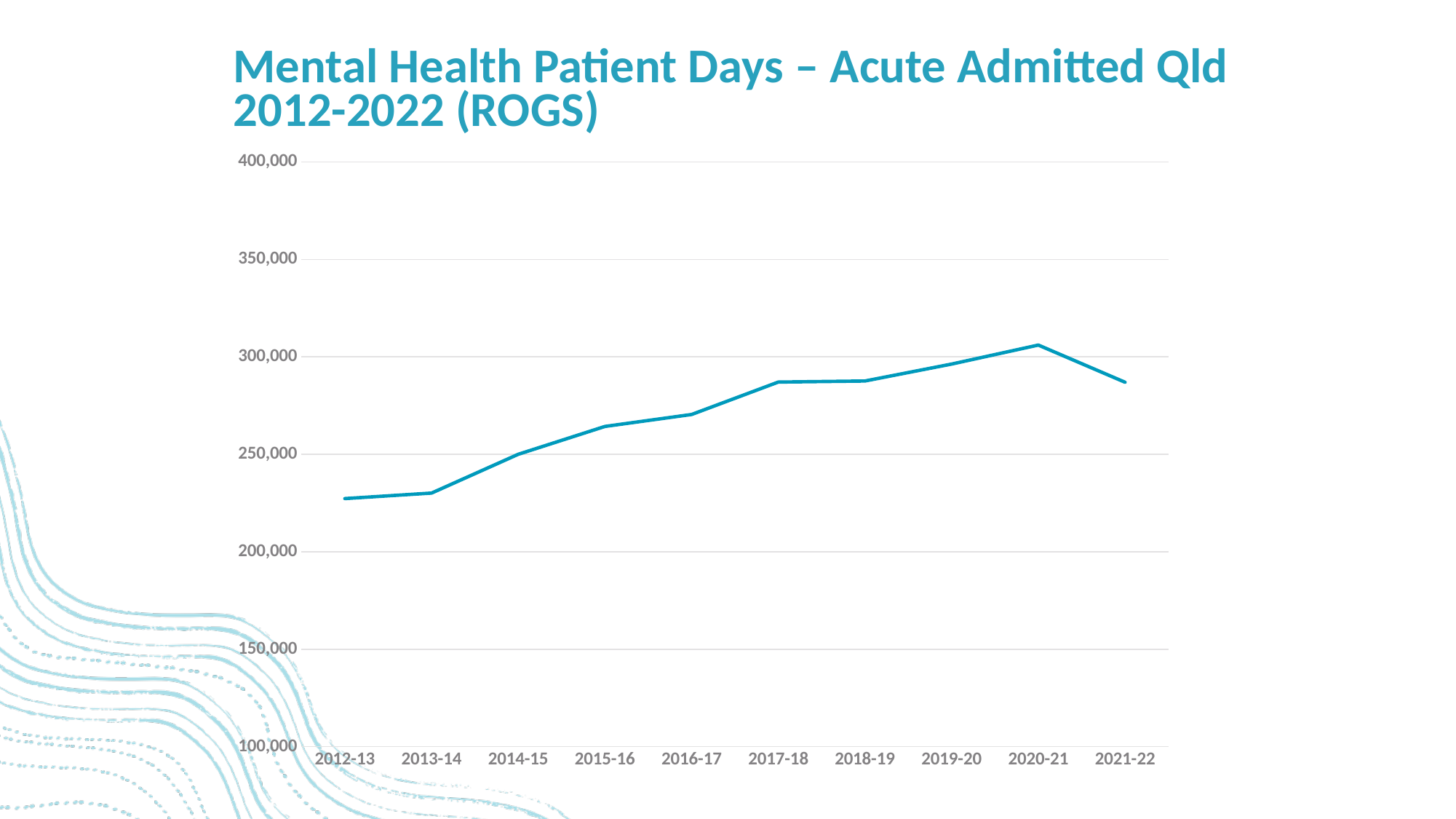

Mental Health Patient Days – Acute Admitted Qld 2012-2022 (ROGS)

### Chart

| Category | Year |
|---|---|
| 2012-13 | 227282.0 |
| 2013-14 | 230097.0 |
| 2014-15 | 250010.0 |
| 2015-16 | 264304.0 |
| 2016-17 | 270421.0 |
| 2017-18 | 287050.0 |
| 2018-19 | 287614.0 |
| 2019-20 | 296301.0 |
| 2020-21 | 306052.0 |
| 2021-22 | 286981.0 |